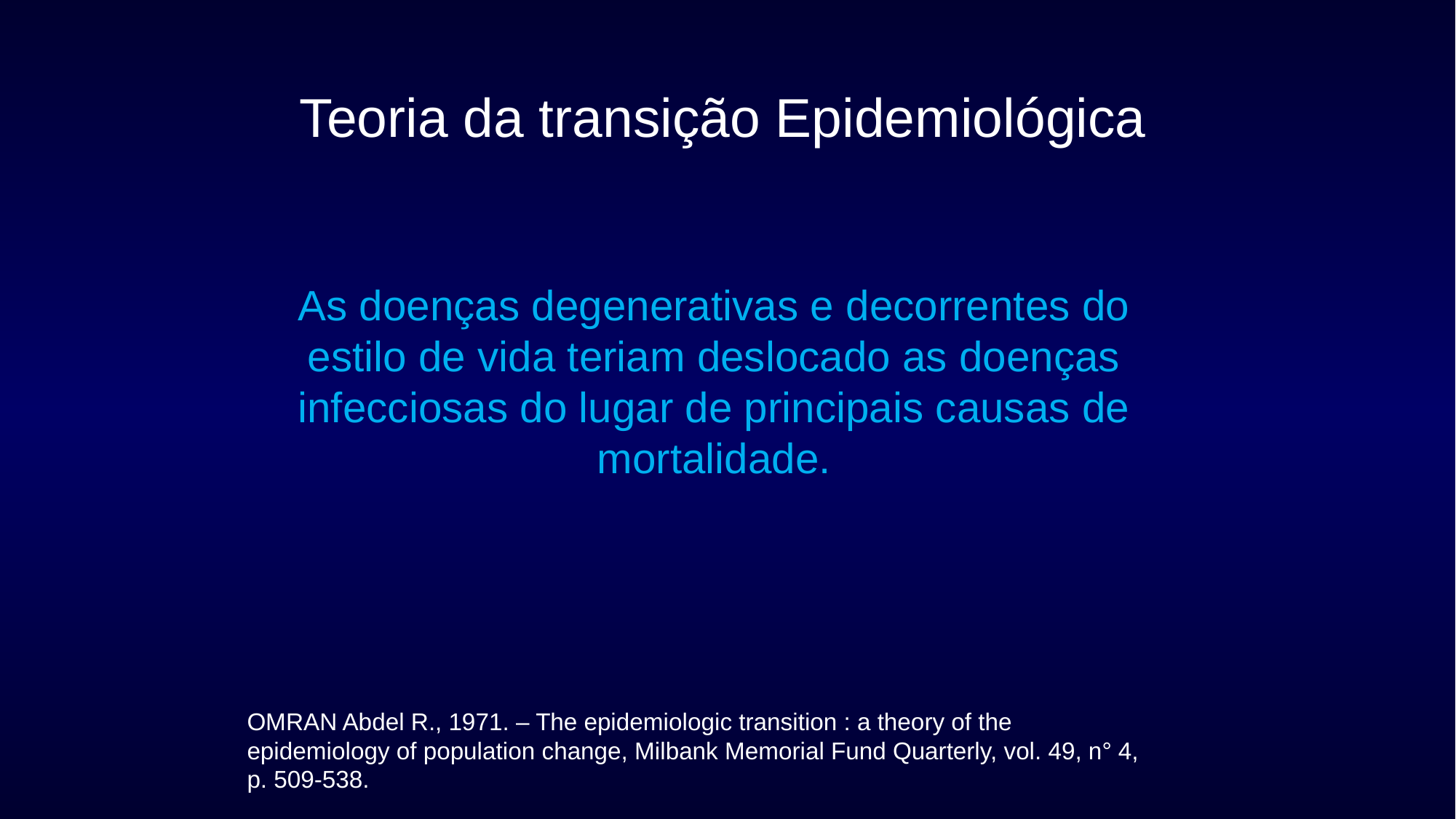

# Teoria da transição Epidemiológica
As doenças degenerativas e decorrentes do estilo de vida teriam deslocado as doenças infecciosas do lugar de principais causas de mortalidade.
OMRAN Abdel R., 1971. – The epidemiologic transition : a theory of the epidemiology of population change, Milbank Memorial Fund Quarterly, vol. 49, n° 4, p. 509-538.